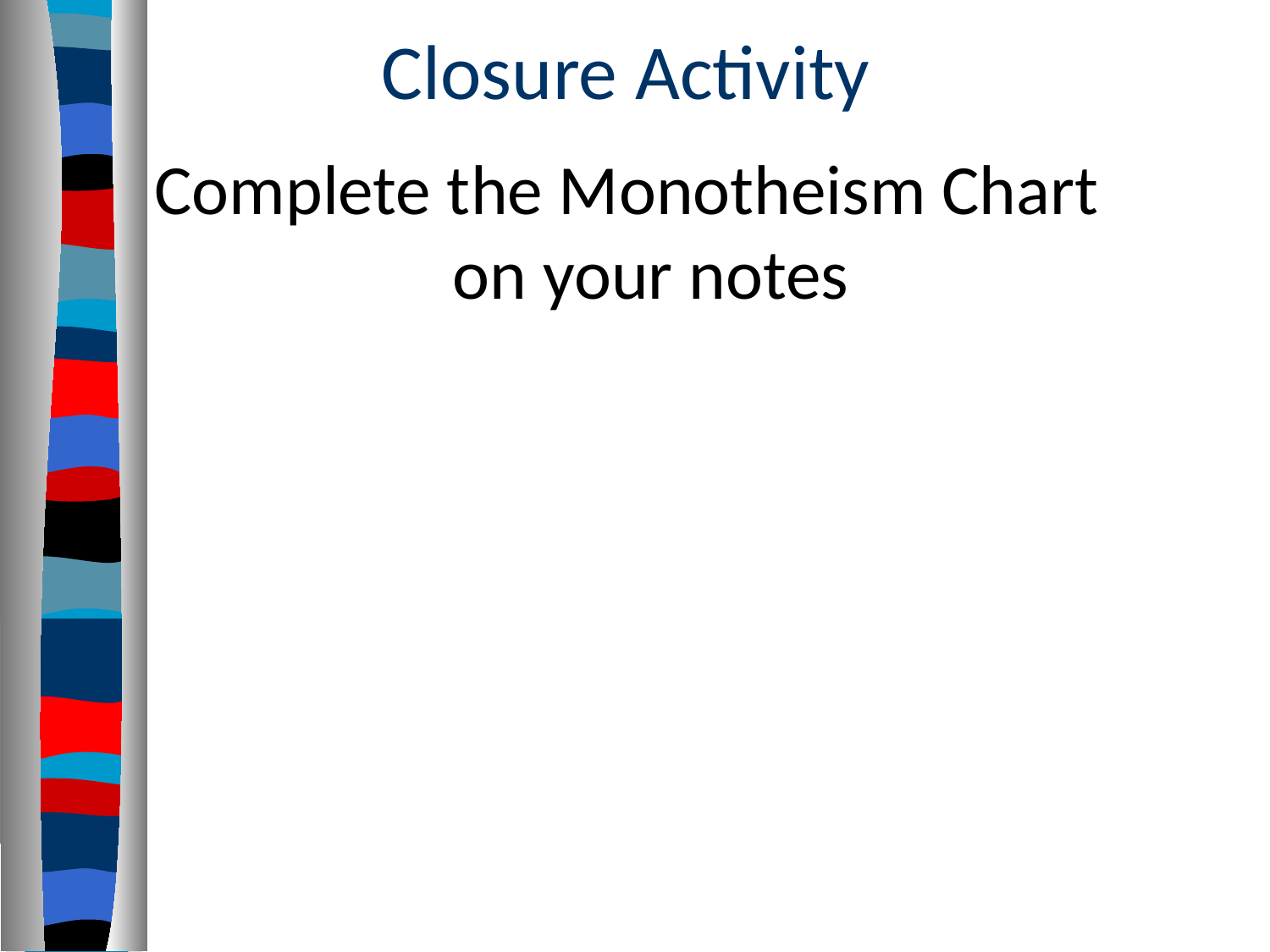

# Closure Activity
Complete the Monotheism Chart
on your notes